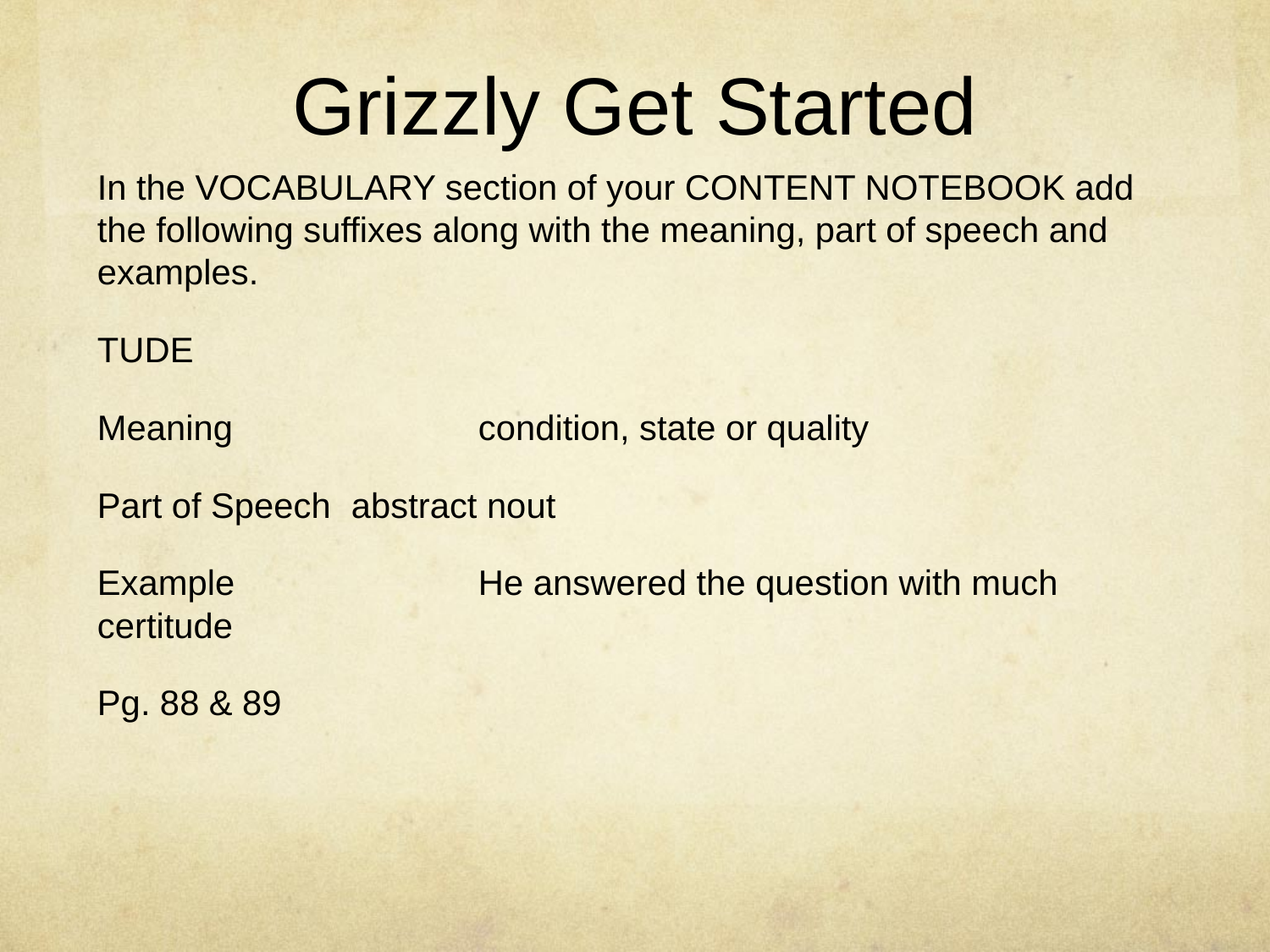

# Grizzly Get Started
In the VOCABULARY section of your CONTENT NOTEBOOK add the following suffixes along with the meaning, part of speech and examples.
TUDE
Meaning		condition, state or quality
Part of Speech	abstract nout
Example		He answered the question with much certitude
Pg. 88 & 89